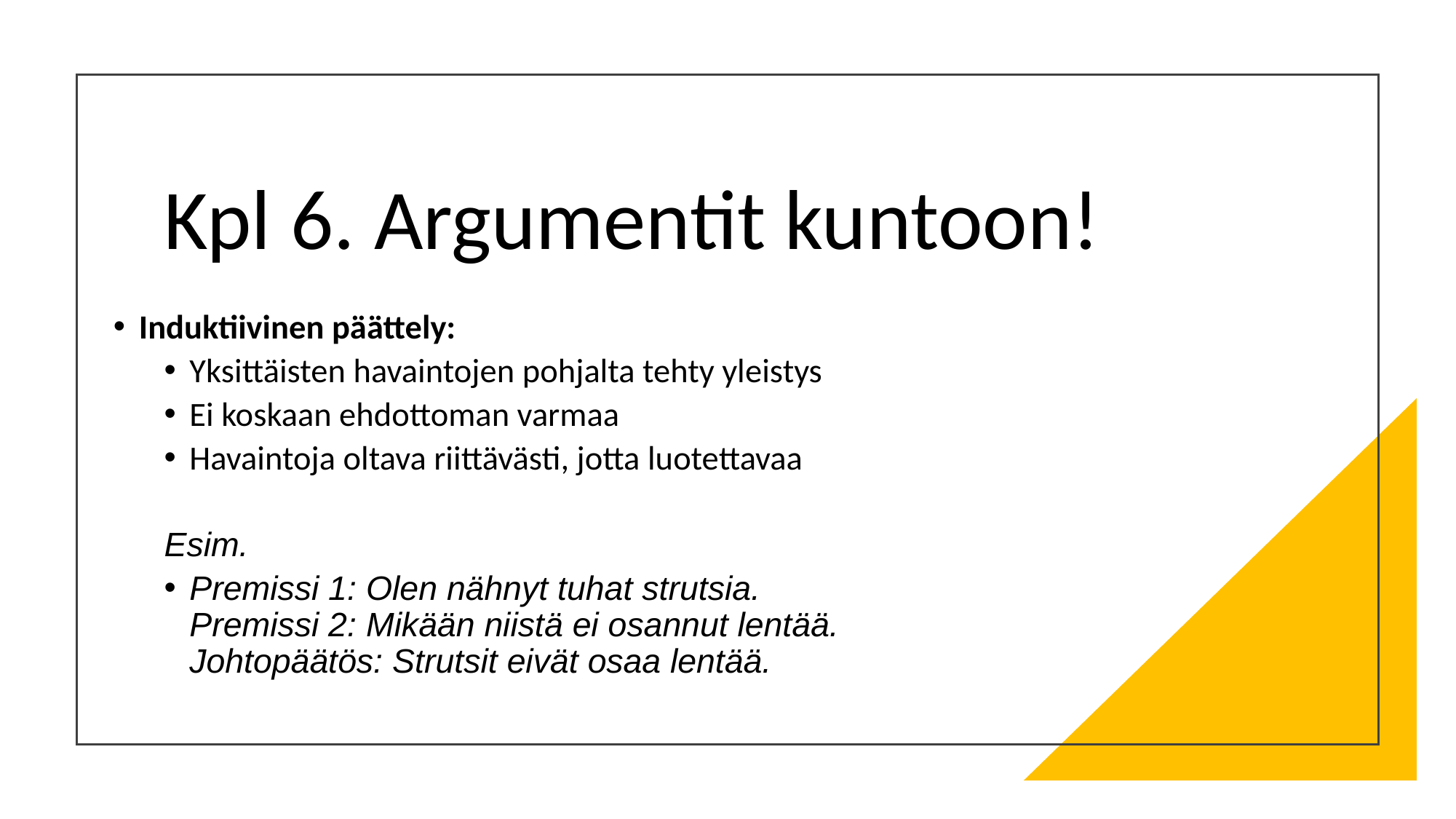

# Kpl 6. Argumentit kuntoon!
Induktiivinen päättely:
Yksittäisten havaintojen pohjalta tehty yleistys
Ei koskaan ehdottoman varmaa
Havaintoja oltava riittävästi, jotta luotettavaa

Esim.
Premissi 1: Olen nähnyt tuhat strutsia.
Premissi 2: Mikään niistä ei osannut lentää.
Johtopäätös: Strutsit eivät osaa lentää.